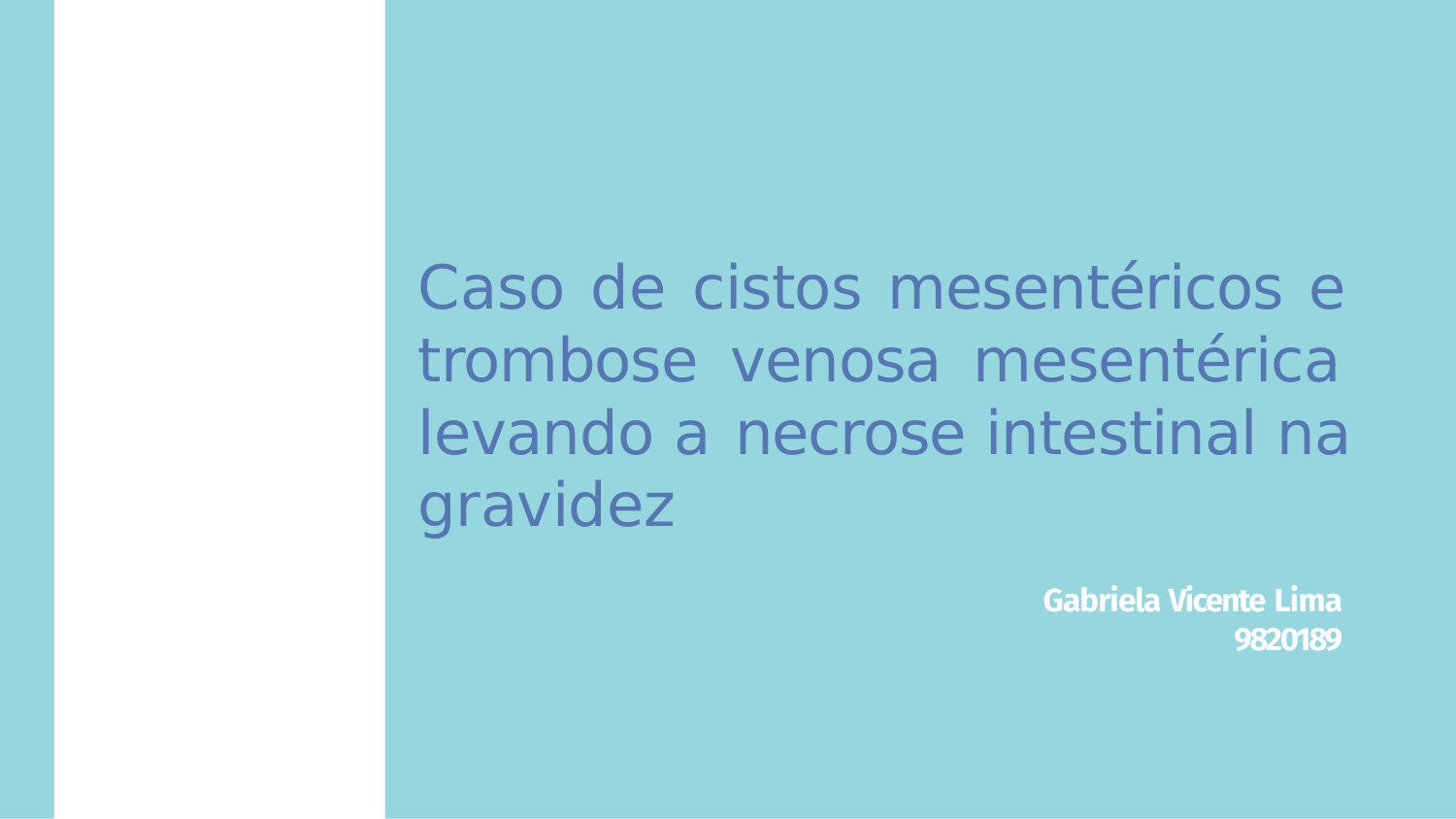

# Caso de cistos mesentéricos e  trombose venosa mesentérica  levando a necrose intestinal na  gravidez
Gabriela Vicente Lima
9820189